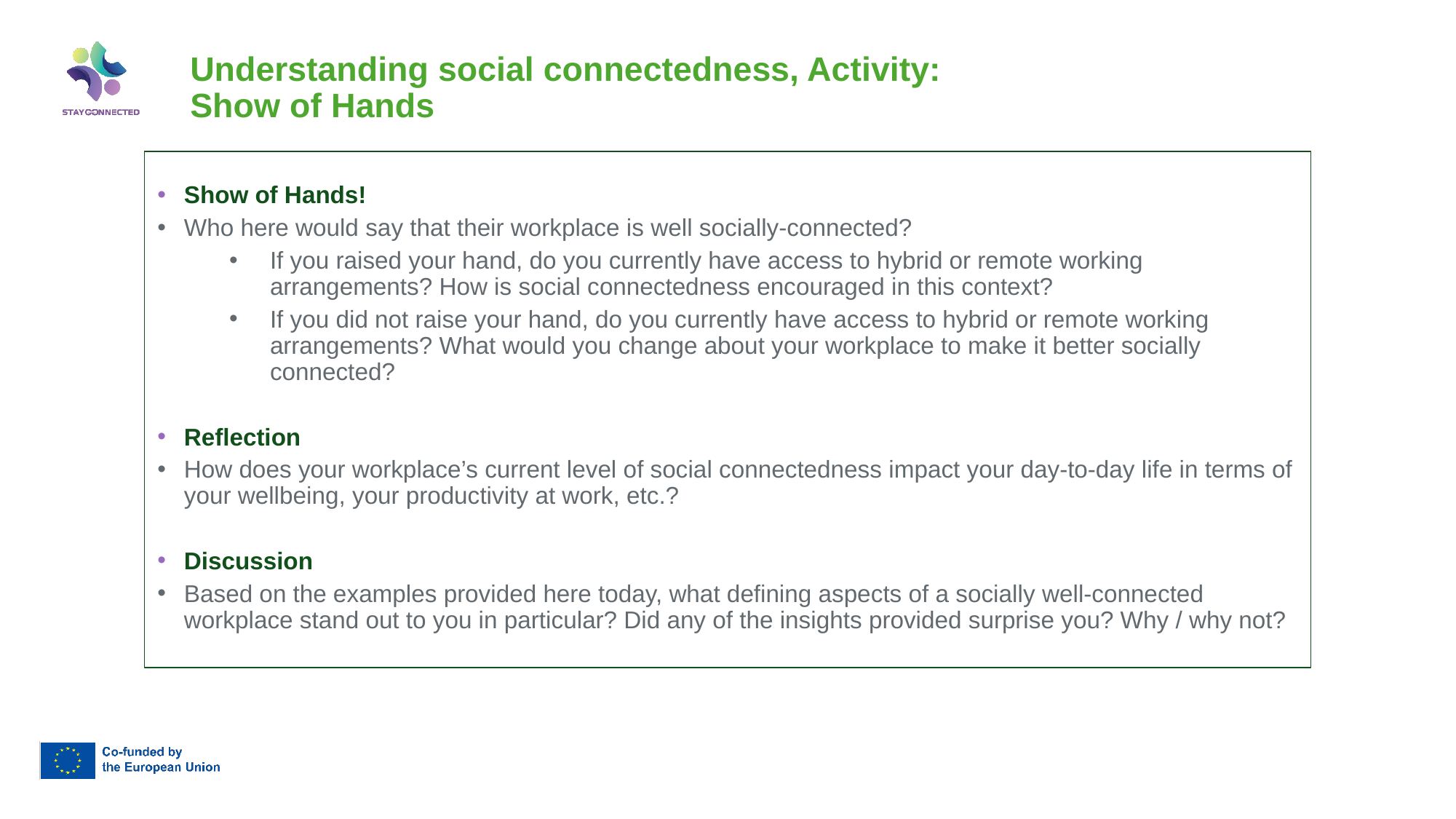

# Understanding social connectedness, Activity: Show of Hands

Show of Hands!
Who here would say that their workplace is well socially-connected?
If you raised your hand, do you currently have access to hybrid or remote working arrangements? How is social connectedness encouraged in this context?
If you did not raise your hand, do you currently have access to hybrid or remote working arrangements? What would you change about your workplace to make it better socially connected?

Reflection
How does your workplace’s current level of social connectedness impact your day-to-day life in terms of your wellbeing, your productivity at work, etc.?

Discussion
Based on the examples provided here today, what defining aspects of a socially well-connected workplace stand out to you in particular? Did any of the insights provided surprise you? Why / why not?